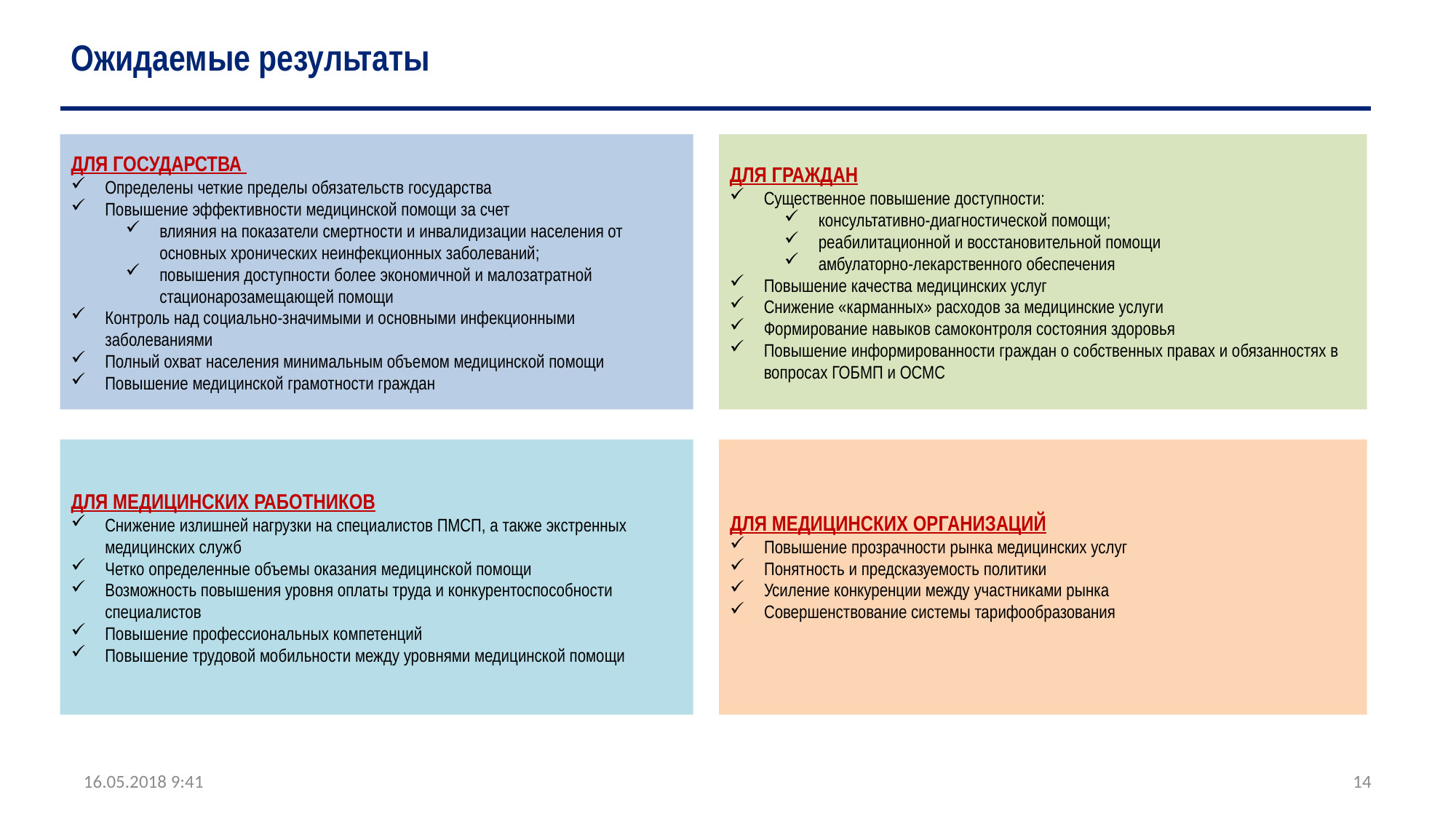

# Ожидаемые результаты
ДЛЯ ГОСУДАРСТВА
Определены четкие пределы обязательств государства
Повышение эффективности медицинской помощи за счет
влияния на показатели смертности и инвалидизации населения от основных хронических неинфекционных заболеваний;
повышения доступности более экономичной и малозатратной стационарозамещающей помощи
Контроль над социально-значимыми и основными инфекционными заболеваниями
Полный охват населения минимальным объемом медицинской помощи
Повышение медицинской грамотности граждан
ДЛЯ ГРАЖДАН
Существенное повышение доступности:
консультативно-диагностической помощи;
реабилитационной и восстановительной помощи
амбулаторно-лекарственного обеспечения
Повышение качества медицинских услуг
Снижение «карманных» расходов за медицинские услуги
Формирование навыков самоконтроля состояния здоровья
Повышение информированности граждан о собственных правах и обязанностях в вопросах ГОБМП и ОСМС
ДЛЯ МЕДИЦИНСКИХ РАБОТНИКОВ
Снижение излишней нагрузки на специалистов ПМСП, а также экстренных медицинских служб
Четко определенные объемы оказания медицинской помощи
Возможность повышения уровня оплаты труда и конкурентоспособности специалистов
Повышение профессиональных компетенций
Повышение трудовой мобильности между уровнями медицинской помощи
ДЛЯ МЕДИЦИНСКИХ ОРГАНИЗАЦИЙ
Повышение прозрачности рынка медицинских услуг
Понятность и предсказуемость политики
Усиление конкуренции между участниками рынка
Совершенствование системы тарифообразования

16.05.2018 9:41
14